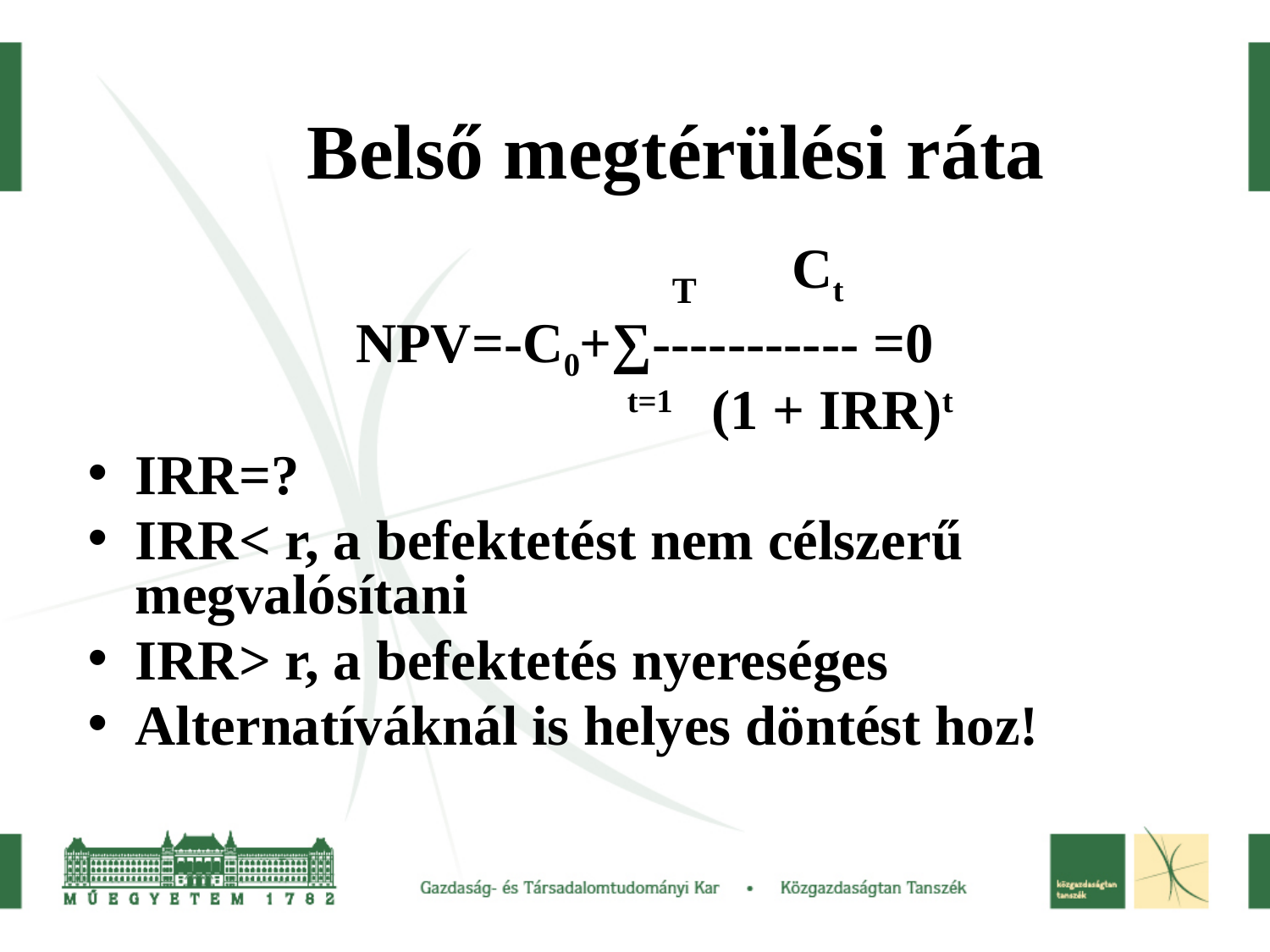

# Belső megtérülési ráta
				           T      Ct
NPV=-C0+∑----------- =0
		              t=1    (1 + IRR)t
IRR=?
IRR< r, a befektetést nem célszerű megvalósítani
IRR> r, a befektetés nyereséges
Alternatíváknál is helyes döntést hoz!